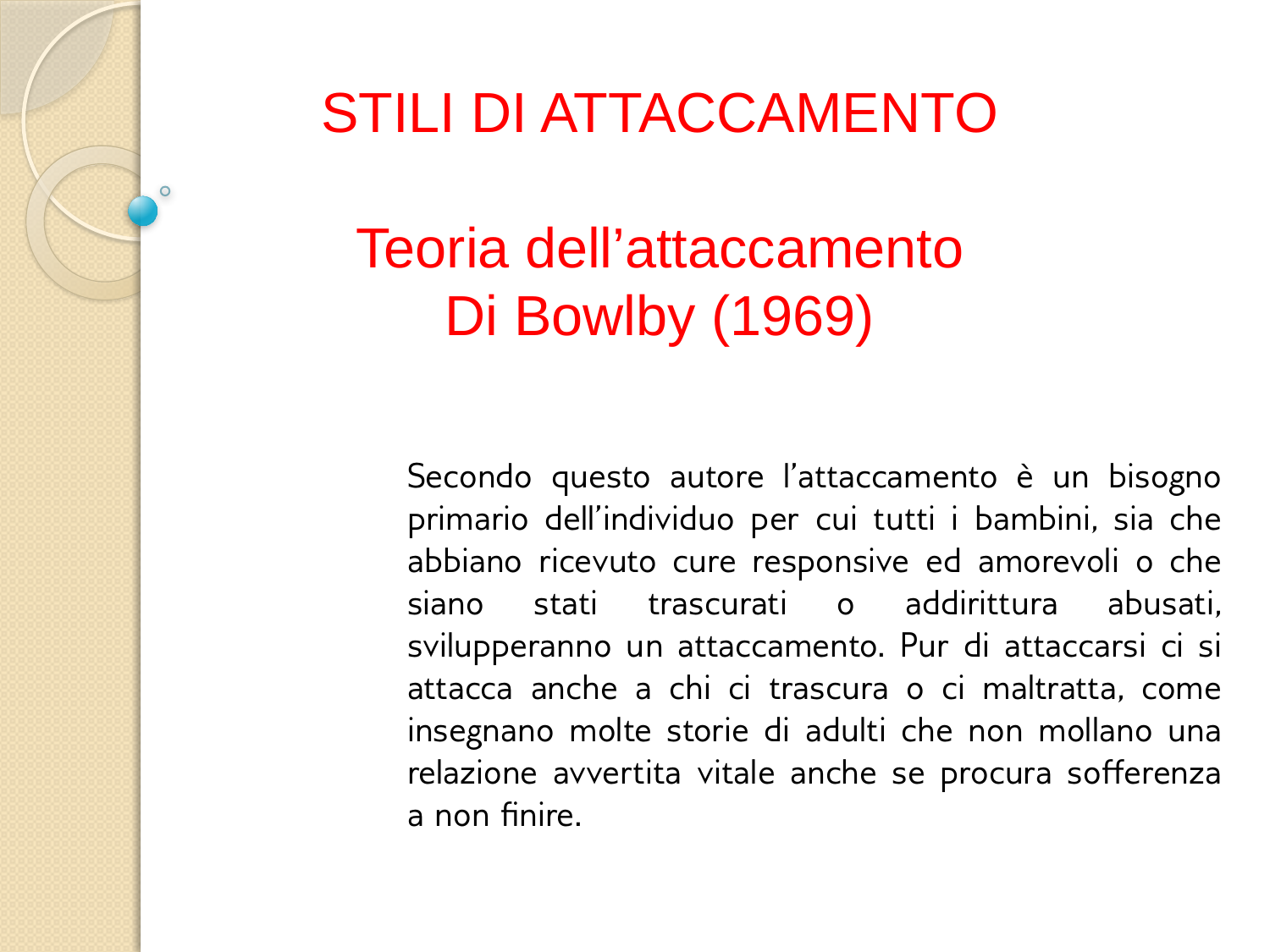

STILI DI ATTACCAMENTO

Teoria dell’attaccamento
Di Bowlby (1969)
Secondo questo autore l’attaccamento è un bisogno primario dell’individuo per cui tutti i bambini, sia che abbiano ricevuto cure responsive ed amorevoli o che siano stati trascurati o addirittura abusati, svilupperanno un attaccamento. Pur di attaccarsi ci si attacca anche a chi ci trascura o ci maltratta, come insegnano molte storie di adulti che non mollano una relazione avvertita vitale anche se procura sofferenza a non finire.